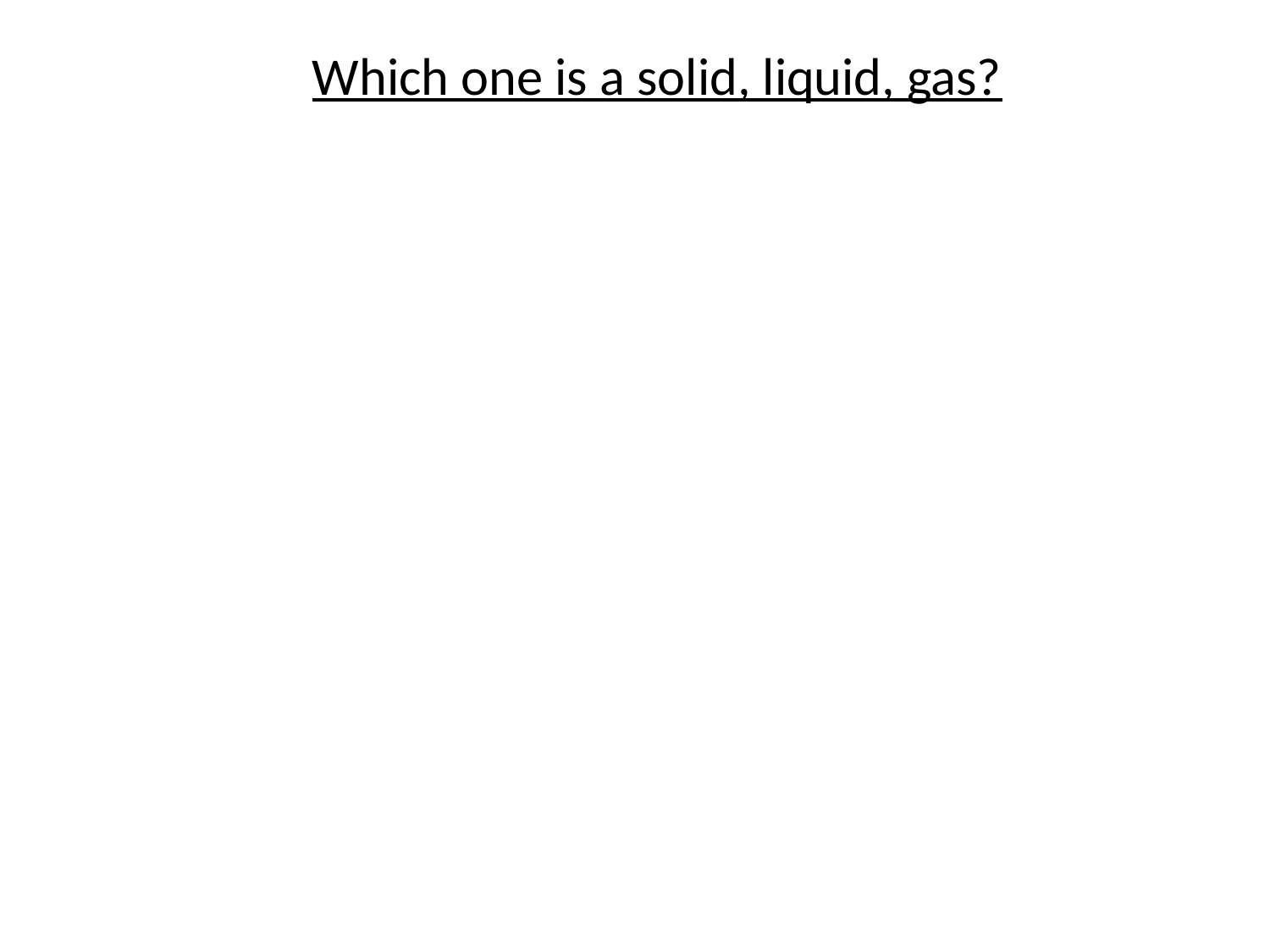

# Which one is a solid, liquid, gas?